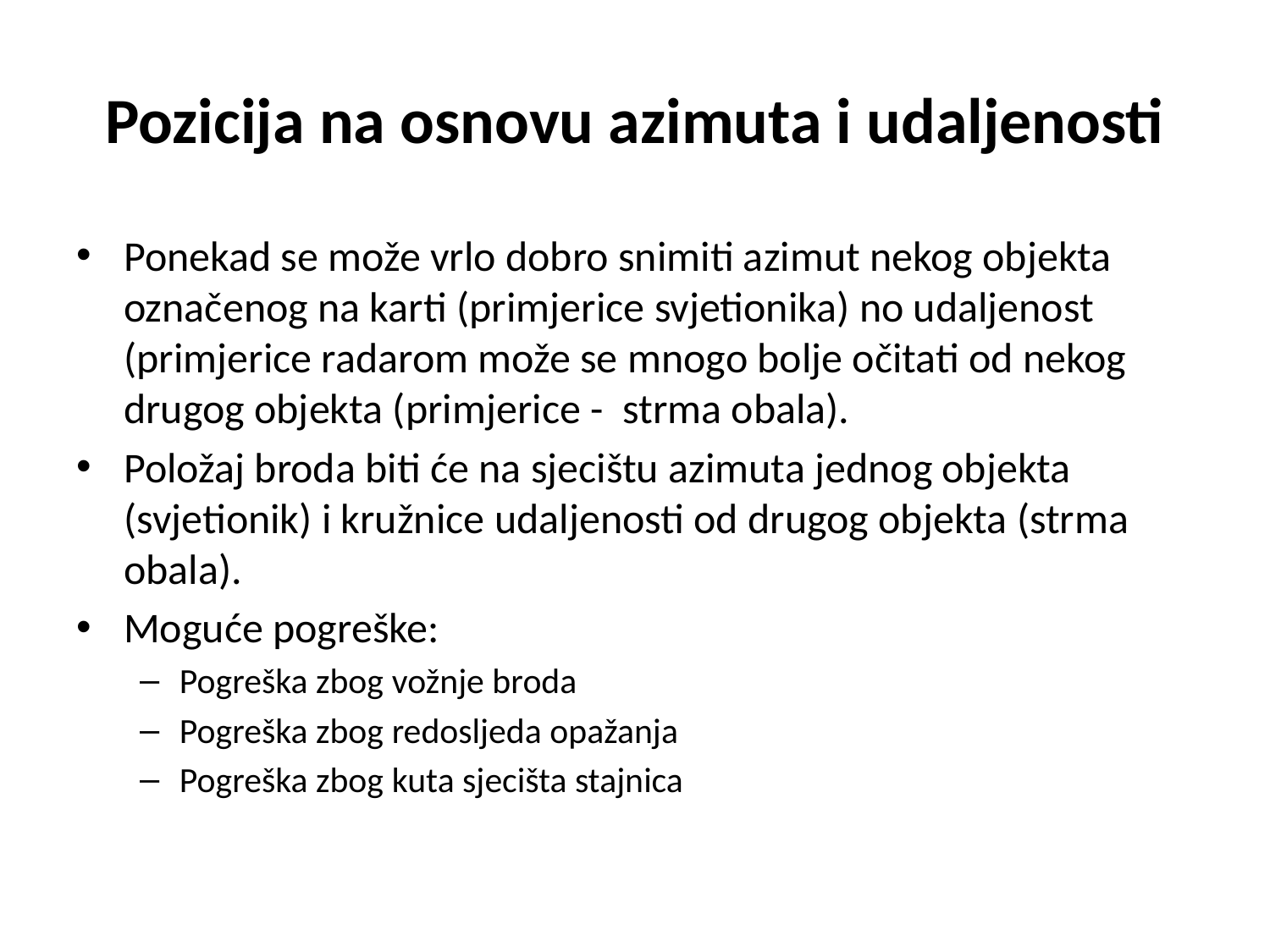

# Pozicija na osnovu azimuta i udaljenosti
Ponekad se može vrlo dobro snimiti azimut nekog objekta označenog na karti (primjerice svjetionika) no udaljenost  (primjerice radarom može se mnogo bolje očitati od nekog drugog objekta (primjerice -  strma obala).
Položaj broda biti će na sjecištu azimuta jednog objekta (svjetionik) i kružnice udaljenosti od drugog objekta (strma obala).
Moguće pogreške:
Pogreška zbog vožnje broda
Pogreška zbog redosljeda opažanja
Pogreška zbog kuta sjecišta stajnica